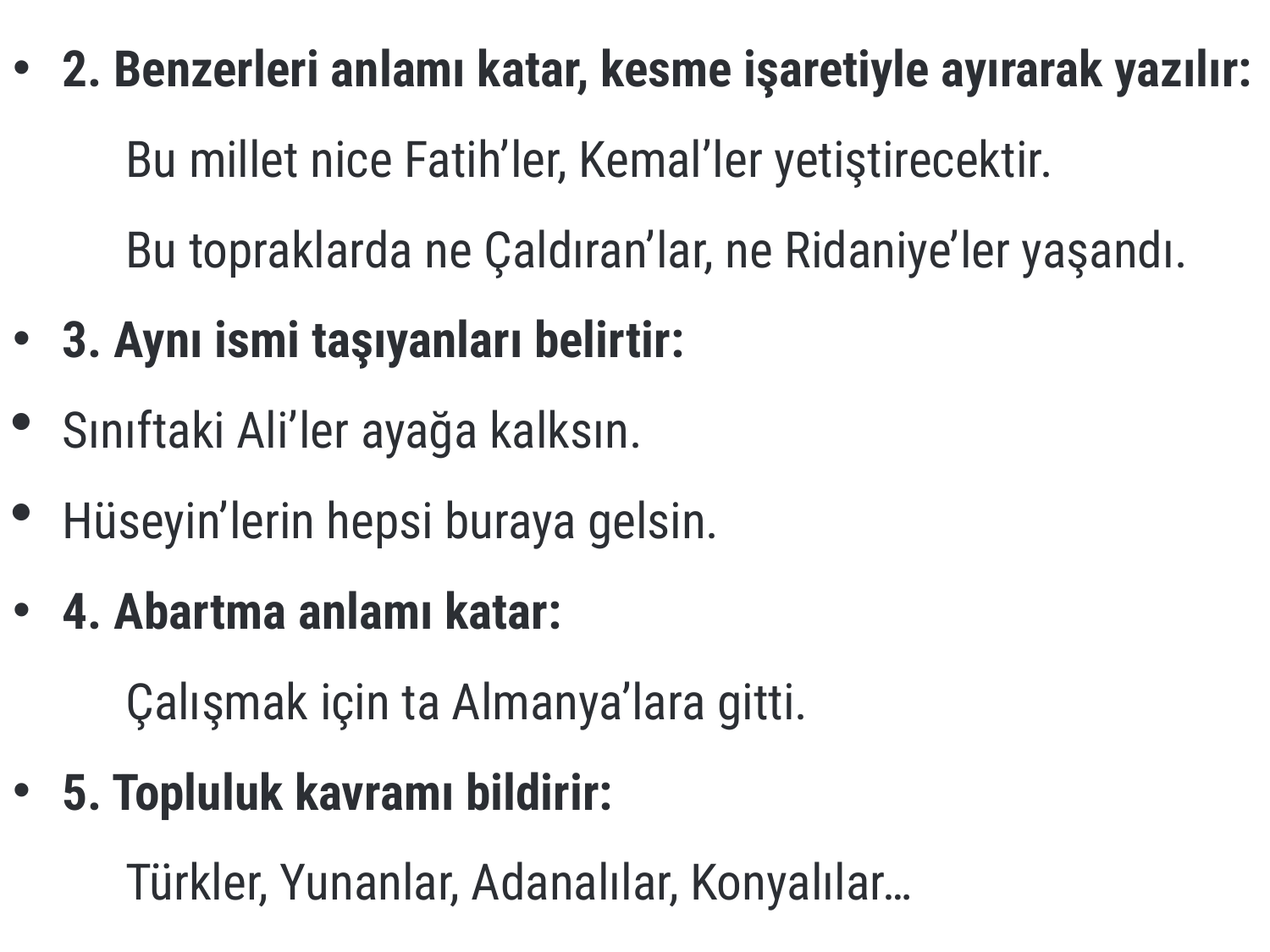

2. Benzerleri anlamı katar, kesme işaretiyle ayırarak yazılır:
	Bu millet nice Fatih’ler, Kemal’ler yetiştirecektir.
	Bu topraklarda ne Çaldıran’lar, ne Ridaniye’ler yaşandı.
3. Aynı ismi taşıyanları belirtir:
Sınıftaki Ali’ler ayağa kalksın.
Hüseyin’lerin hepsi buraya gelsin.
4. Abartma anlamı katar:
	Çalışmak için ta Almanya’lara gitti.
5. Topluluk kavramı bildirir:
	Türkler, Yunanlar, Adanalılar, Konyalılar…